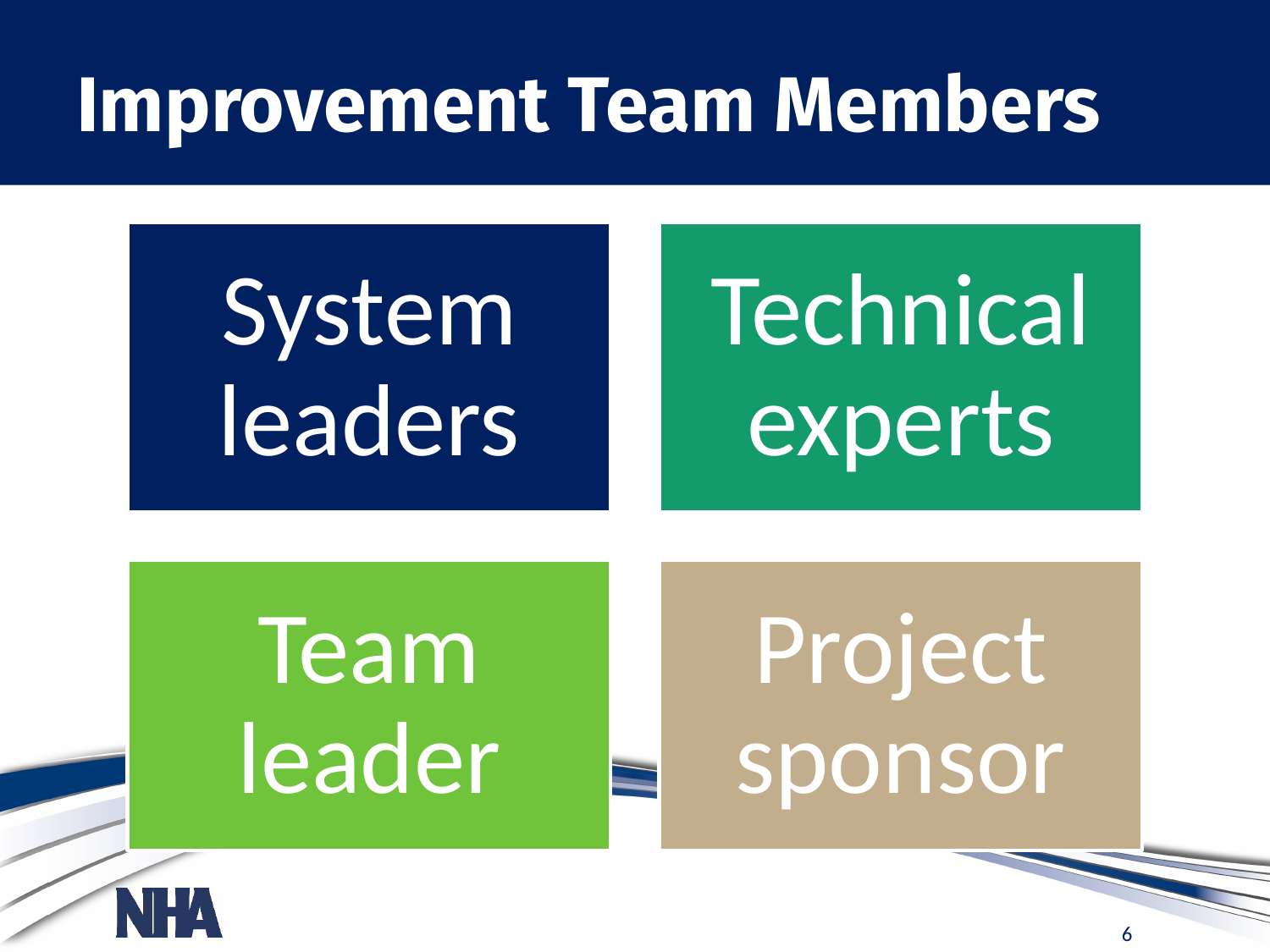

# Improvement Team Members
System leaders
Technical experts
Team leader
Project sponsor